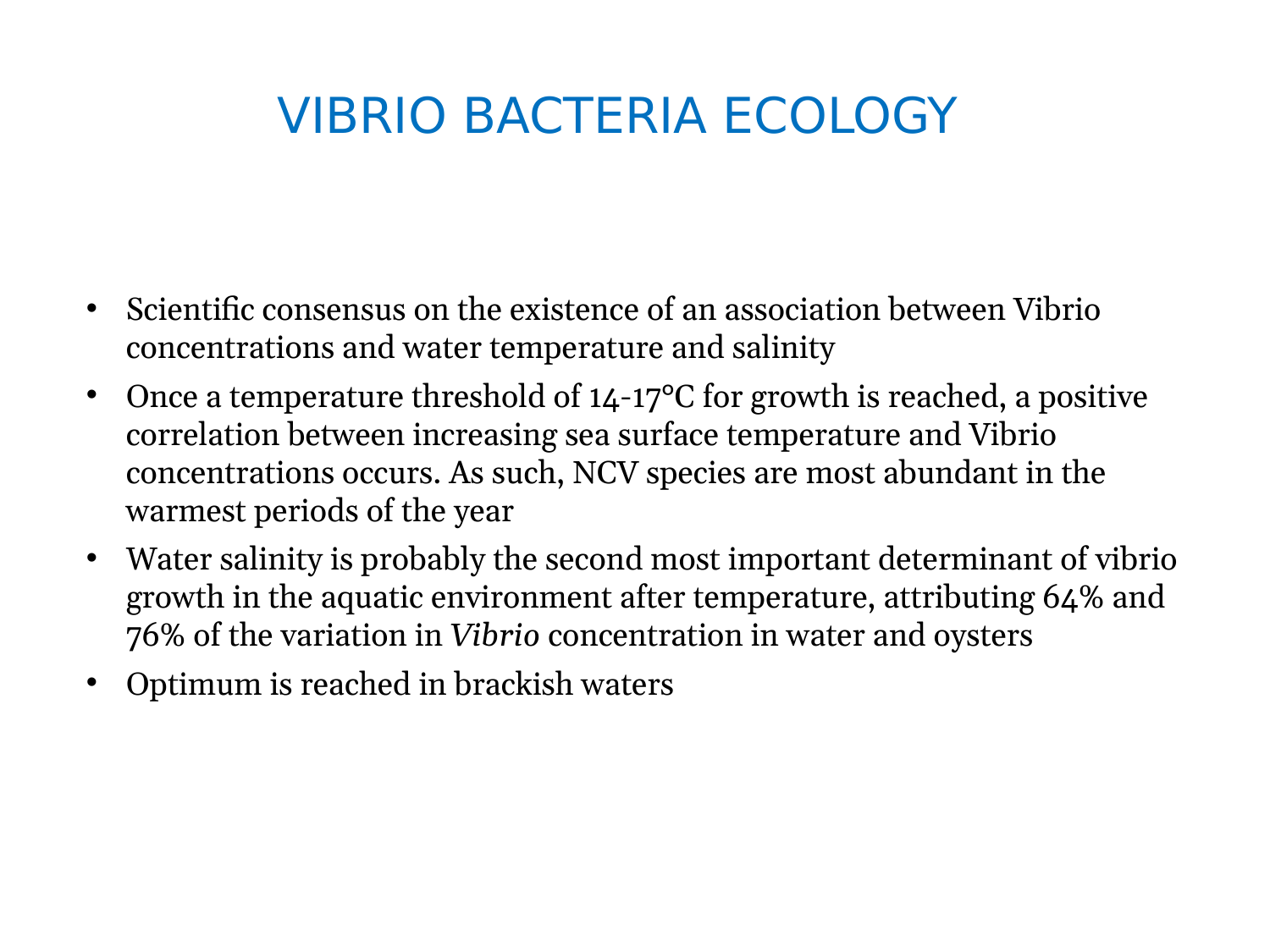

Vibrio Bacteria Ecology
Scientific consensus on the existence of an association between Vibrio concentrations and water temperature and salinity
Once a temperature threshold of 14-17°C for growth is reached, a positive correlation between increasing sea surface temperature and Vibrio concentrations occurs. As such, NCV species are most abundant in the warmest periods of the year
Water salinity is probably the second most important determinant of vibrio growth in the aquatic environment after temperature, attributing 64% and 76% of the variation in Vibrio concentration in water and oysters
Optimum is reached in brackish waters